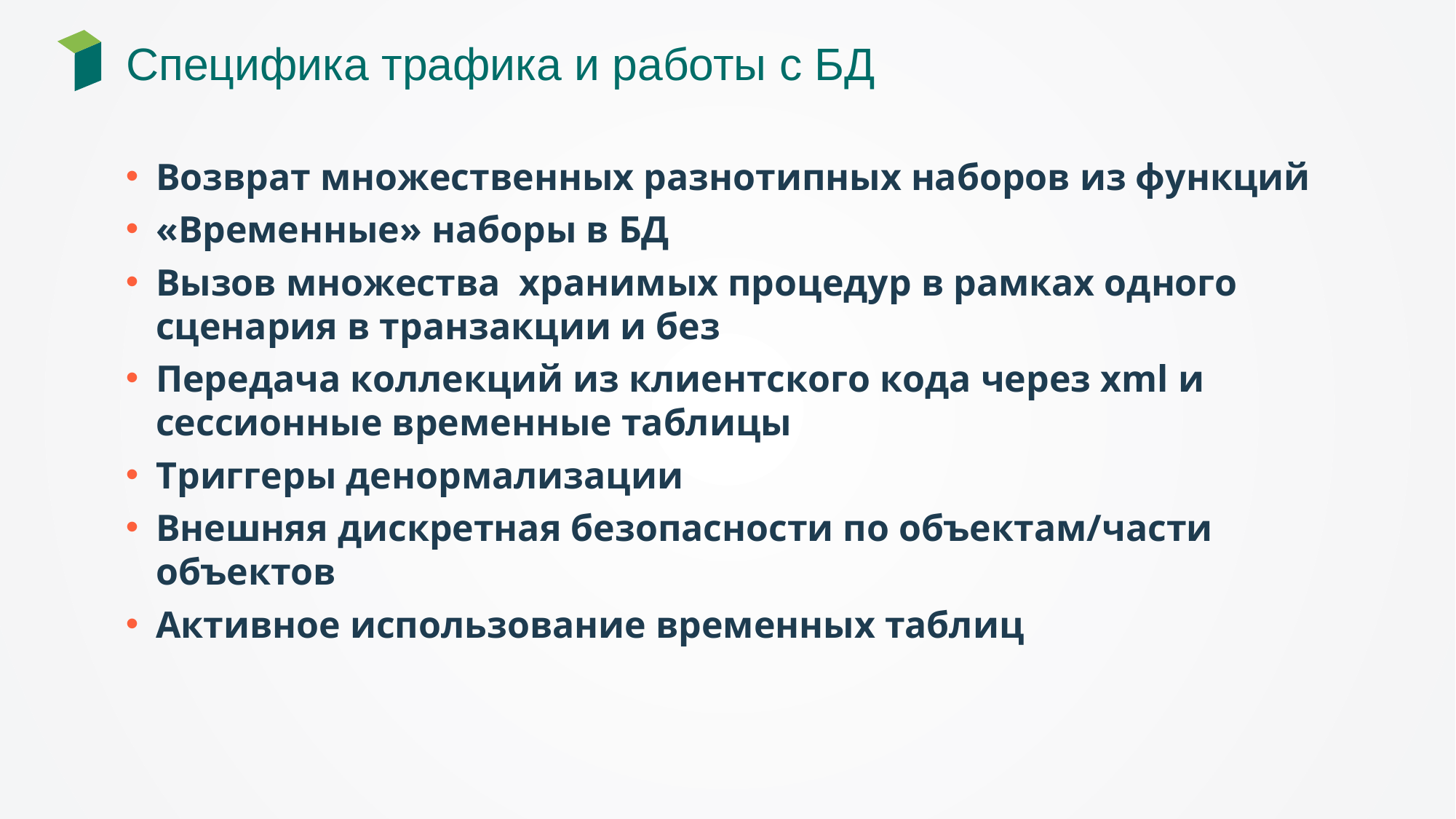

# Специфика трафика и работы с БД
Возврат множественных разнотипных наборов из функций
«Временные» наборы в БД
Вызов множества  хранимых процедур в рамках одного сценария в транзакции и без
Передача коллекций из клиентского кода через xml и сессионные временные таблицы
Триггеры денормализации
Внешняя дискретная безопасности по объектам/части объектов
Активное использование временных таблиц